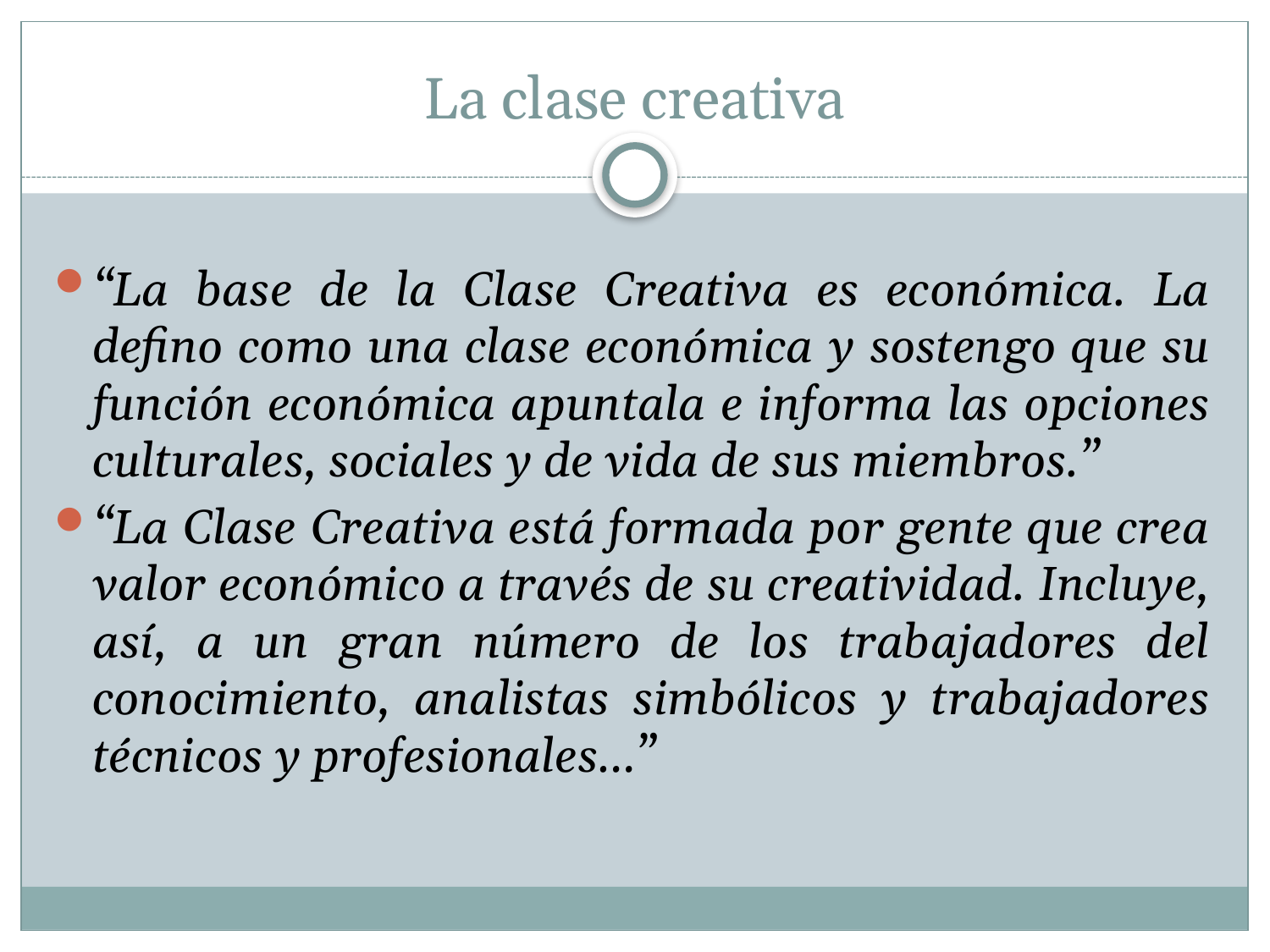

# La clase creativa
“La base de la Clase Creativa es económica. La defino como una clase económica y sostengo que su función económica apuntala e informa las opciones culturales, sociales y de vida de sus miembros.”
“La Clase Creativa está formada por gente que crea valor económico a través de su creatividad. Incluye, así, a un gran número de los trabajadores del conocimiento, analistas simbólicos y trabajadores técnicos y profesionales…”